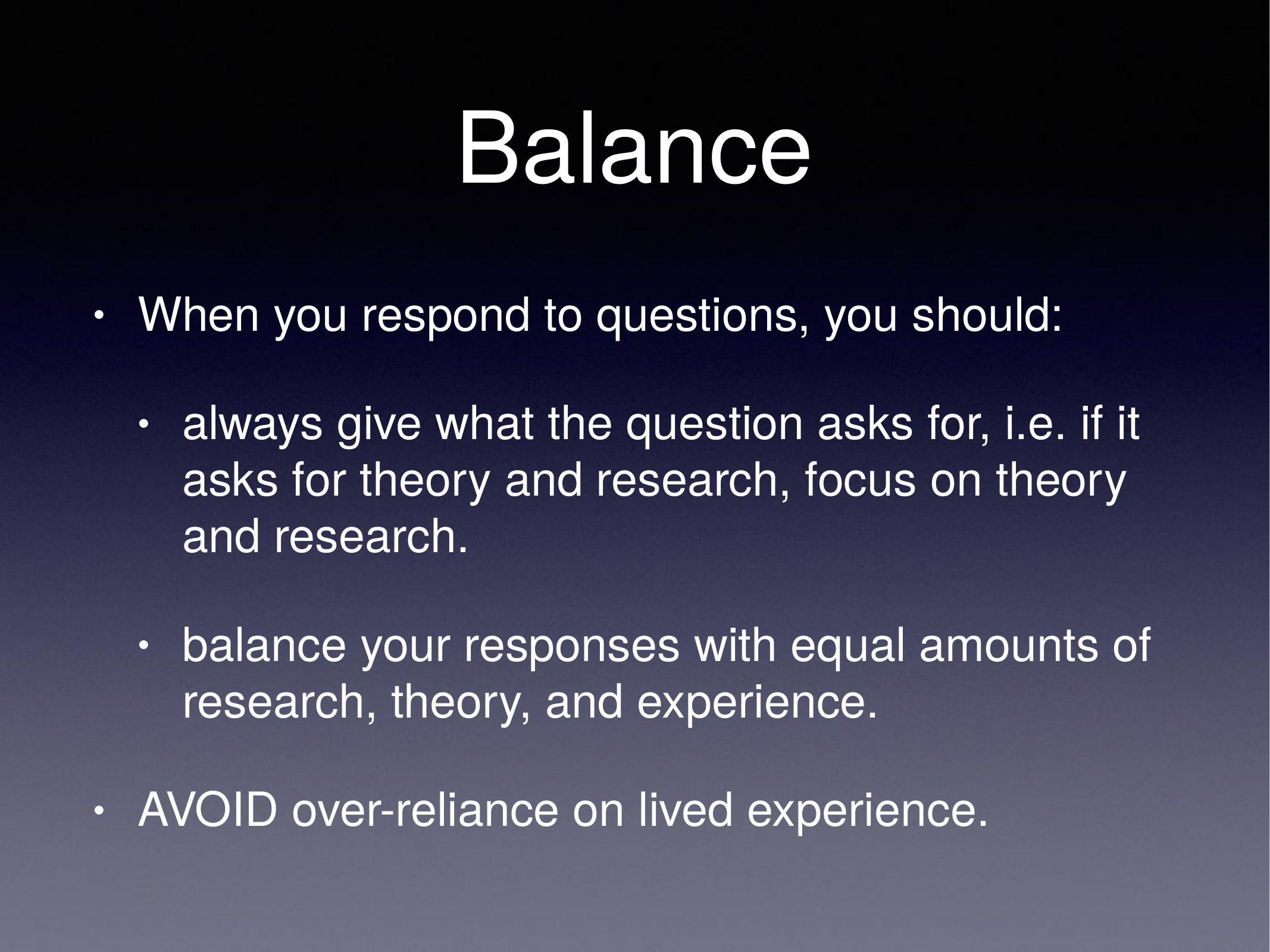

# Balance
When you respond to questions, you should:
always give what the question asks for, i.e. if it asks for theory and research, focus on theory and research.
balance your responses with equal amounts of research, theory, and experience.
AVOID over-reliance on lived experience.